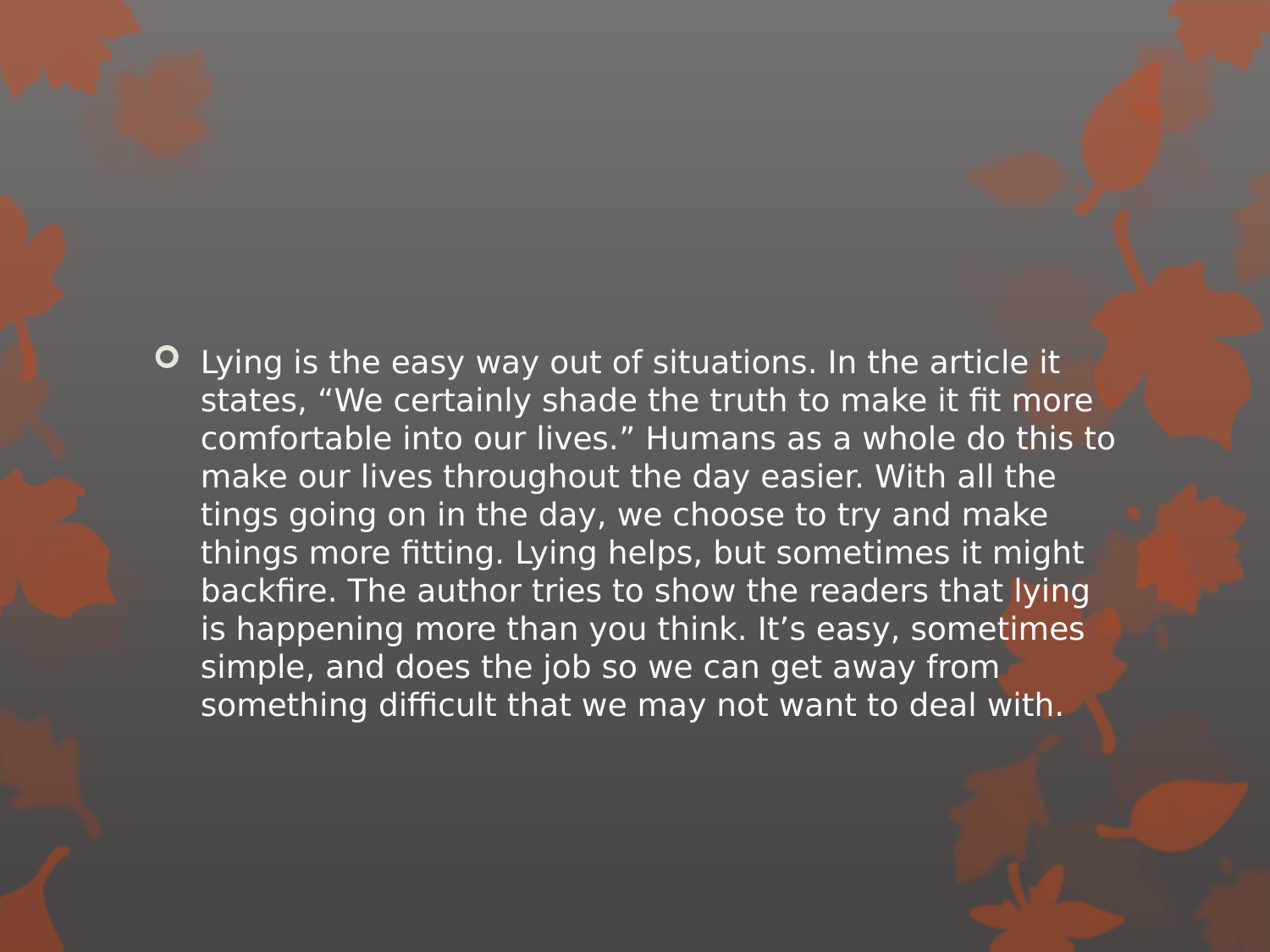

#
Lying is the easy way out of situations. In the article it states, “We certainly shade the truth to make it fit more comfortable into our lives.” Humans as a whole do this to make our lives throughout the day easier. With all the tings going on in the day, we choose to try and make things more fitting. Lying helps, but sometimes it might backfire. The author tries to show the readers that lying is happening more than you think. It’s easy, sometimes simple, and does the job so we can get away from something difficult that we may not want to deal with.